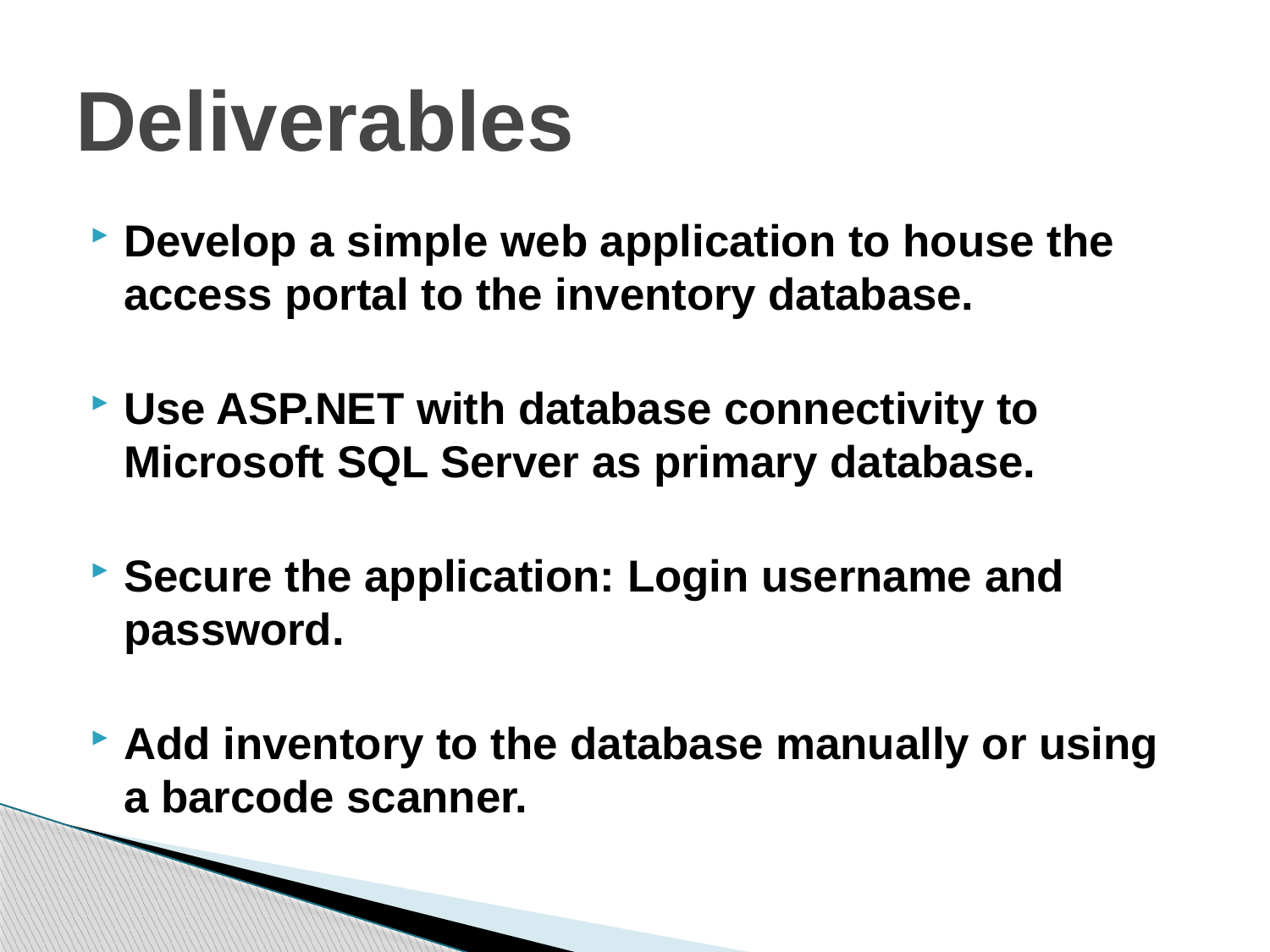

# Deliverables
Develop a simple web application to house the access portal to the inventory database.
Use ASP.NET with database connectivity to Microsoft SQL Server as primary database.
Secure the application: Login username and password.
Add inventory to the database manually or using a barcode scanner.